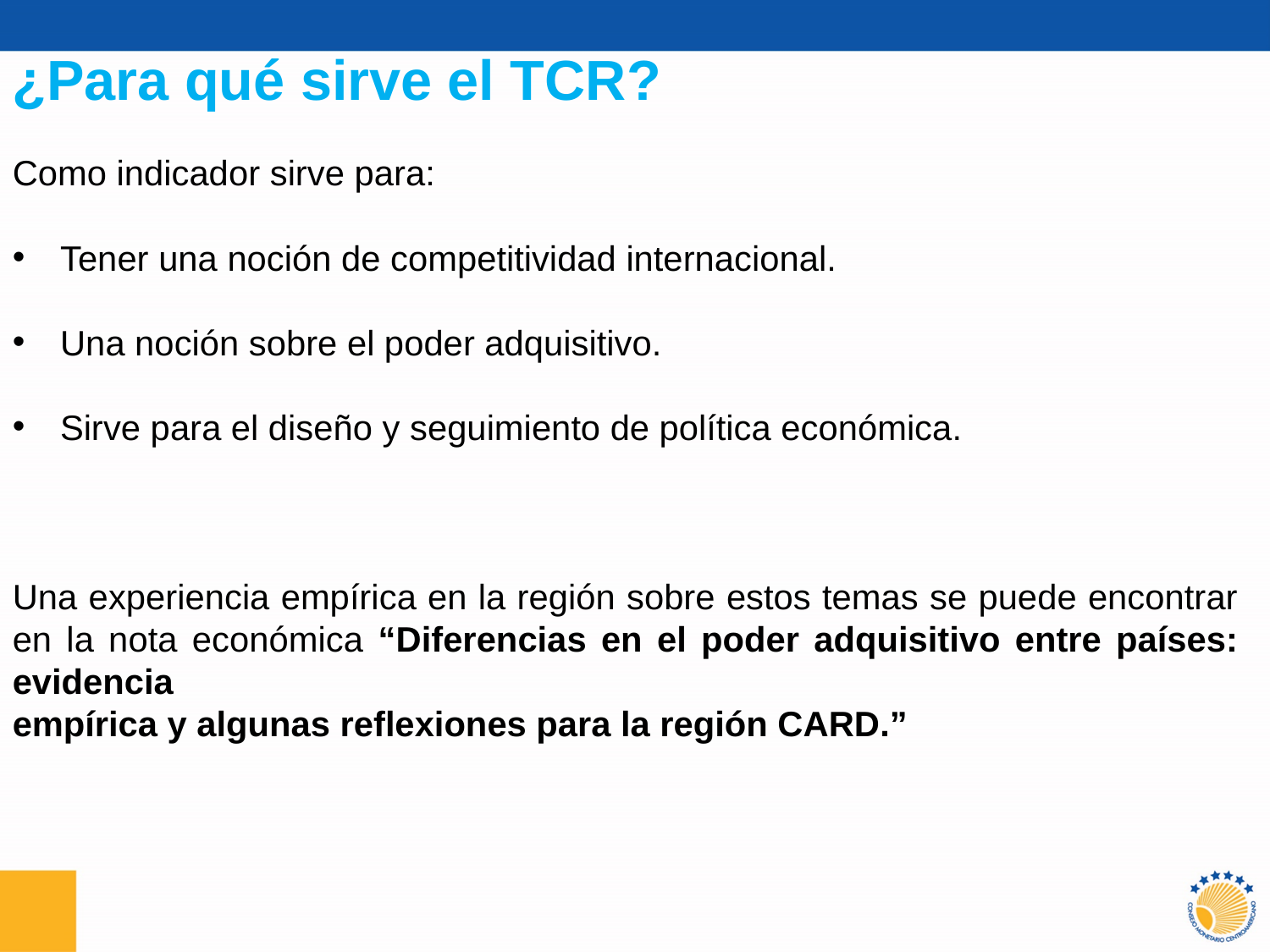

¿Para qué sirve el TCR?

Como indicador sirve para:

Tener una noción de competitividad internacional.

Una noción sobre el poder adquisitivo.

Sirve para el diseño y seguimiento de política económica.

Una experiencia empírica en la región sobre estos temas se puede encontrar en la nota económica “Diferencias en el poder adquisitivo entre países: evidencia
empírica y algunas reflexiones para la región CARD.”